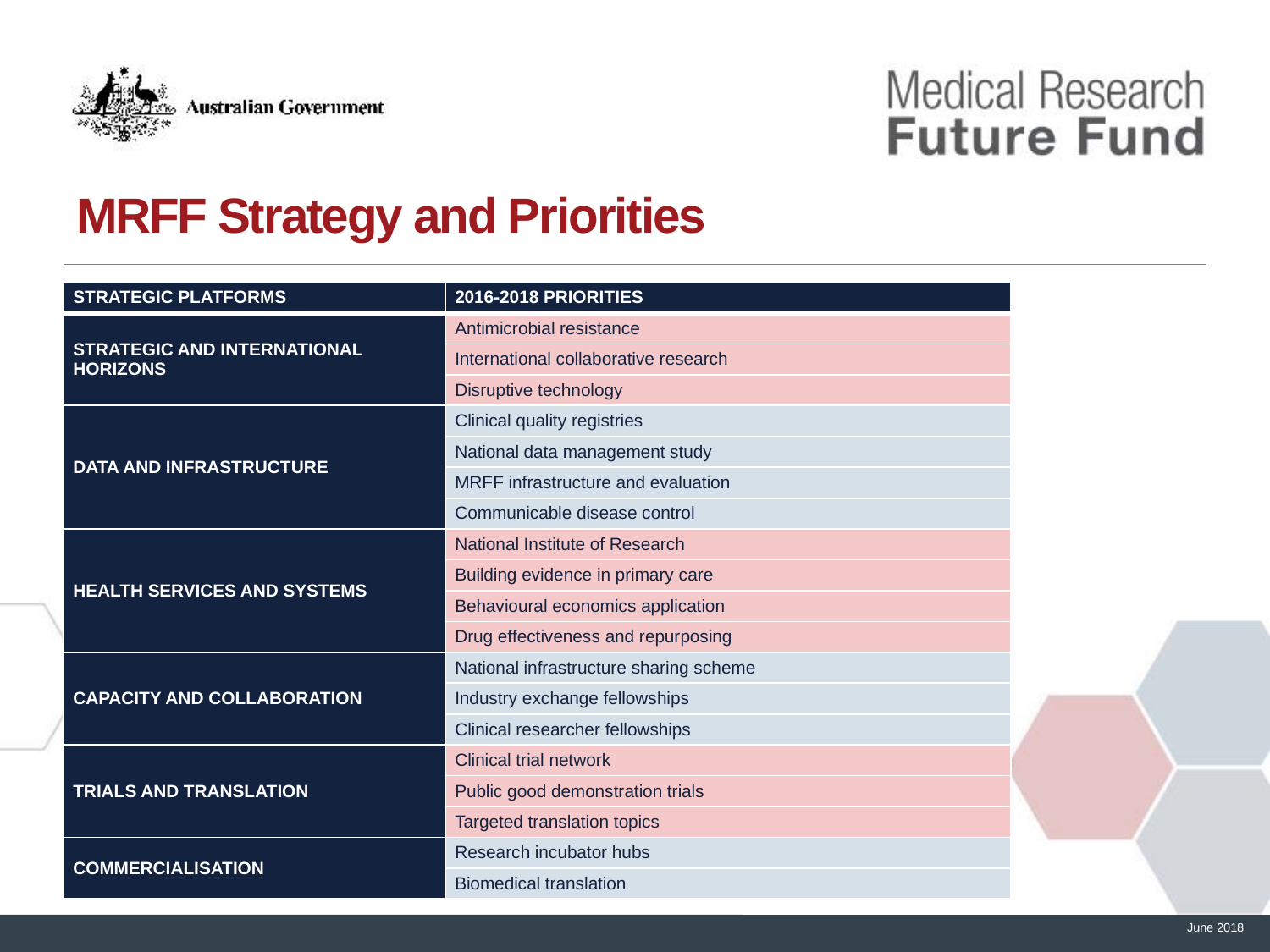

# MRFF Strategy and Priorities
| Strategic Platforms | 2016-2018 Priorities |
| --- | --- |
| Strategic and international horizons | Antimicrobial resistance |
|  | International collaborative research |
|  | Disruptive technology |
| Data and infrastructure | Clinical quality registries |
|  | National data management study |
|  | MRFF infrastructure and evaluation |
|  | Communicable disease control |
| Health services and systems | National Institute of Research |
|  | Building evidence in primary care |
|  | Behavioural economics application |
|  | Drug effectiveness and repurposing |
| Capacity and collaboration | National infrastructure sharing scheme |
|  | Industry exchange fellowships |
|  | Clinical researcher fellowships |
| Trials and translation | Clinical trial network |
|  | Public good demonstration trials |
|  | Targeted translation topics |
| Commercialisation | Research incubator hubs |
|  | Biomedical translation |
June 2018